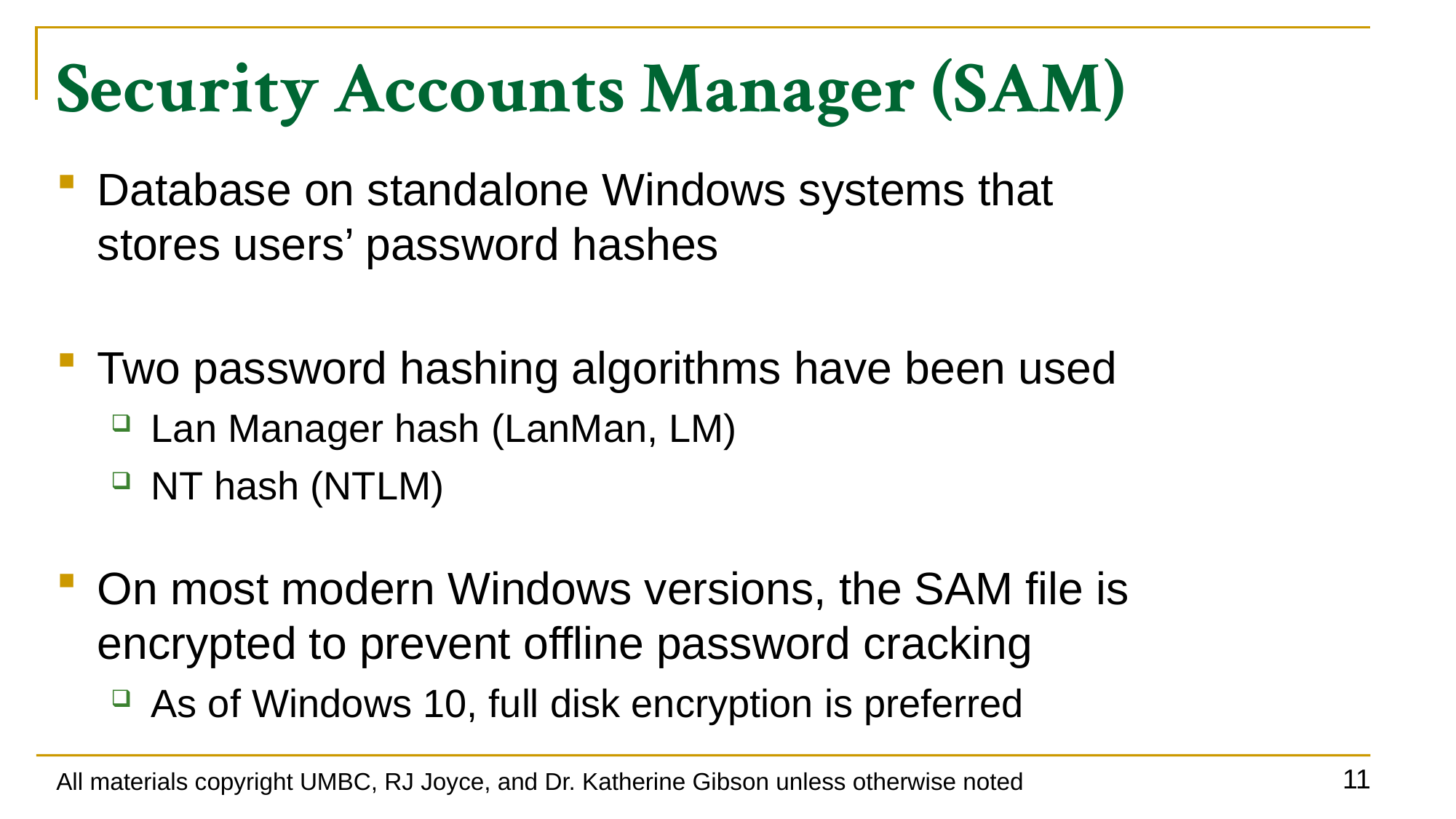

# Security Accounts Manager (SAM)
Database on standalone Windows systems that
stores users’ password hashes

Two password hashing algorithms have been used
Lan Manager hash (LanMan, LM)
NT hash (NTLM)

On most modern Windows versions, the SAM file is
encrypted to prevent offline password cracking
As of Windows 10, full disk encryption is preferred